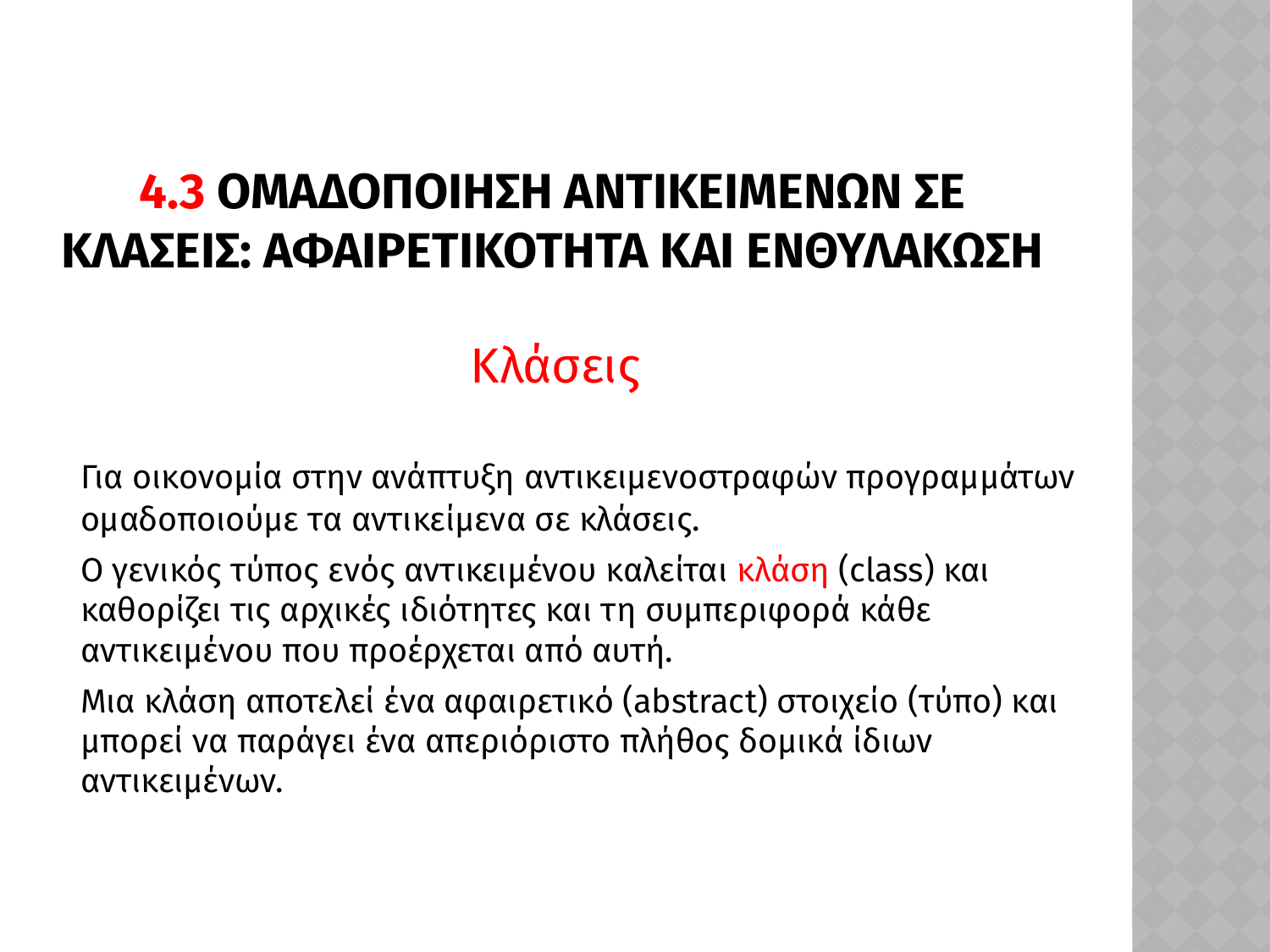

# 4.3 Ομαδοποιηση Αντικειμενων σε Κλασεισ: Αφαιρετικοτητα και Ενθυλακωση
Κλάσεις
	Για οικονομία στην ανάπτυξη αντικειμενοστραφών προγραμμάτων ομαδοποιούμε τα αντικείμενα σε κλάσεις.
	Ο γενικός τύπος ενός αντικειμένου καλείται κλάση (class) και καθορίζει τις αρχικές ιδιότητες και τη συμπεριφορά κάθε αντικειμένου που προέρχεται από αυτή.
	Μια κλάση αποτελεί ένα αφαιρετικό (abstract) στοιχείο (τύπο) και μπορεί να παράγει ένα απεριόριστο πλήθος δομικά ίδιων αντικειμένων.